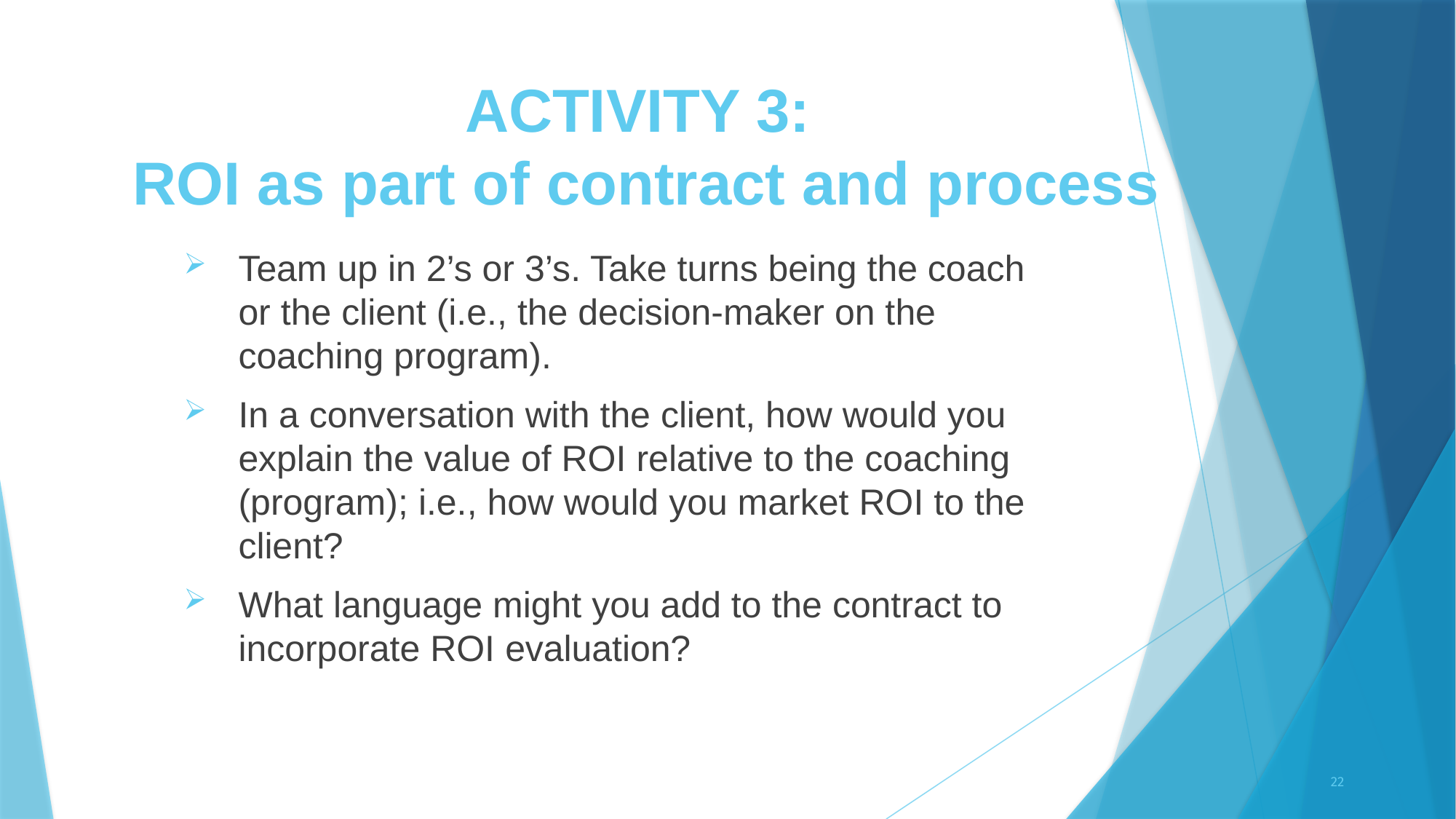

ACTIVITY 3:
ROI as part of contract and process
Team up in 2’s or 3’s. Take turns being the coach or the client (i.e., the decision-maker on the coaching program).
In a conversation with the client, how would you explain the value of ROI relative to the coaching (program); i.e., how would you market ROI to the client?
What language might you add to the contract to incorporate ROI evaluation?
22